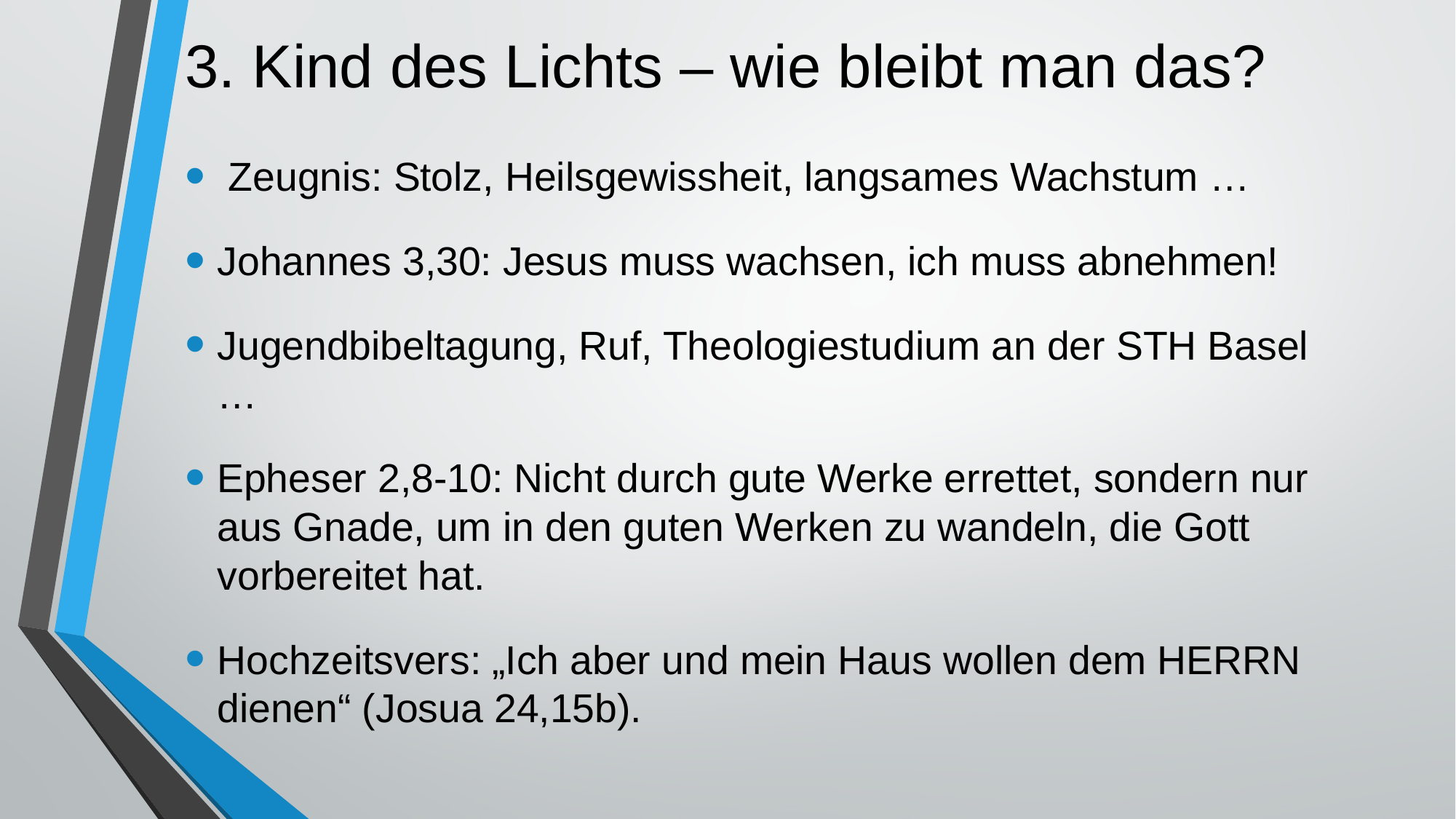

# 3. Kind des Lichts – wie bleibt man das?
 Zeugnis: Stolz, Heilsgewissheit, langsames Wachstum …
Johannes 3,30: Jesus muss wachsen, ich muss abnehmen!
Jugendbibeltagung, Ruf, Theologiestudium an der STH Basel …
Epheser 2,8-10: Nicht durch gute Werke errettet, sondern nur aus Gnade, um in den guten Werken zu wandeln, die Gott vorbereitet hat.
Hochzeitsvers: „Ich aber und mein Haus wollen dem HERRN dienen“ (Josua 24,15b).